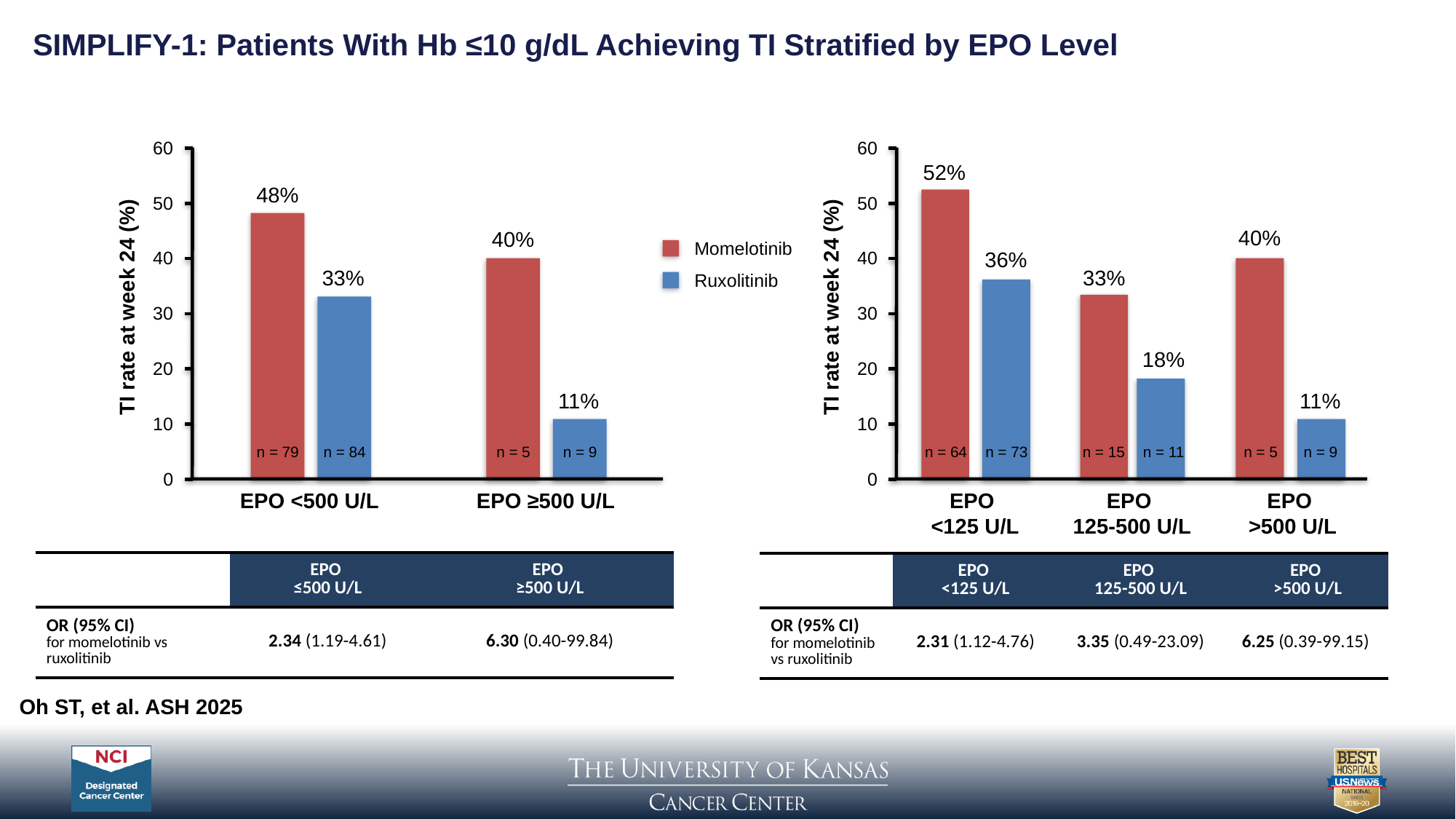

# SIMPLIFY-1: Patients With Hb ≤10 g/dL Achieving TI Stratified by EPO Level
60
50
40
30
20
10
0
60
50
40
30
20
10
0

52%
48%

40%
40%
Momelotinib

36%

Ruxolitinib

33%
33%

TI rate at week 24 (%)
TI rate at week 24 (%)
18%

11%
11%

n = 79
n = 84
n = 5
n = 9
n = 64
n = 73
n = 15
n = 11
n = 5
n = 9
EPO <500 U/L
EPO ≥500 U/L
EPO
<125 U/L
EPO
125-500 U/L
EPO
>500 U/L
|  | EPO ≤500 U/L | EPO ≥500 U/L |
| --- | --- | --- |
| OR (95% CI) for momelotinib vs ruxolitinib | 2.34 (1.19-4.61) | 6.30 (0.40-99.84) |
|  | EPO <125 U/L | EPO 125-500 U/L | EPO >500 U/L |
| --- | --- | --- | --- |
| OR (95% CI) for momelotinib vs ruxolitinib | 2.31 (1.12-4.76) | 3.35 (0.49-23.09) | 6.25 (0.39-99.15) |
Oh ST, et al. ASH 2025